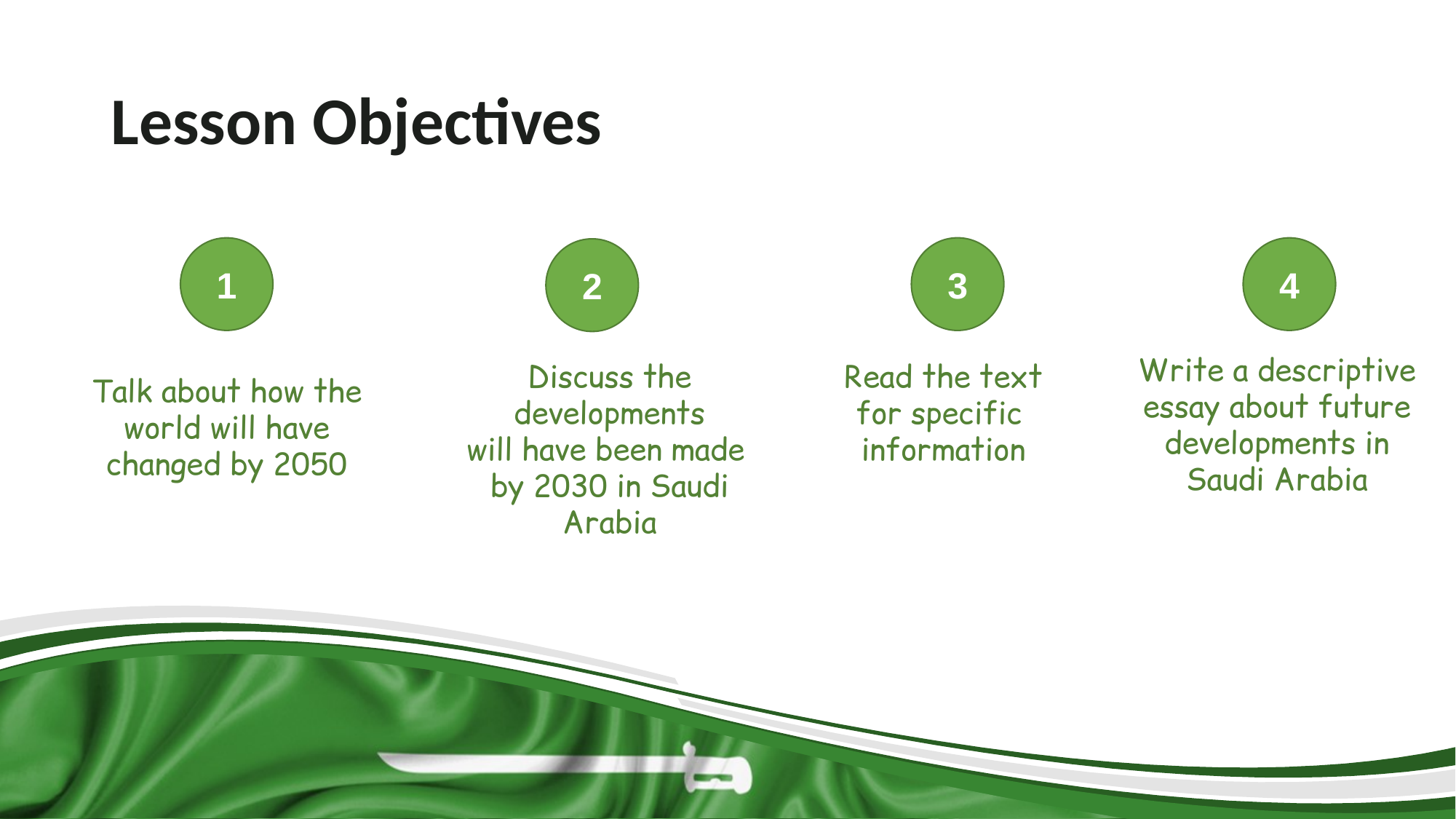

# Lesson Objectives
3
4
1
2
Write a descriptive essay about future developments in Saudi Arabia
Discuss the developments
 will have been made by 2030 in Saudi Arabia
Read the text
 for specific information
Talk about how the world will have changed by 2050